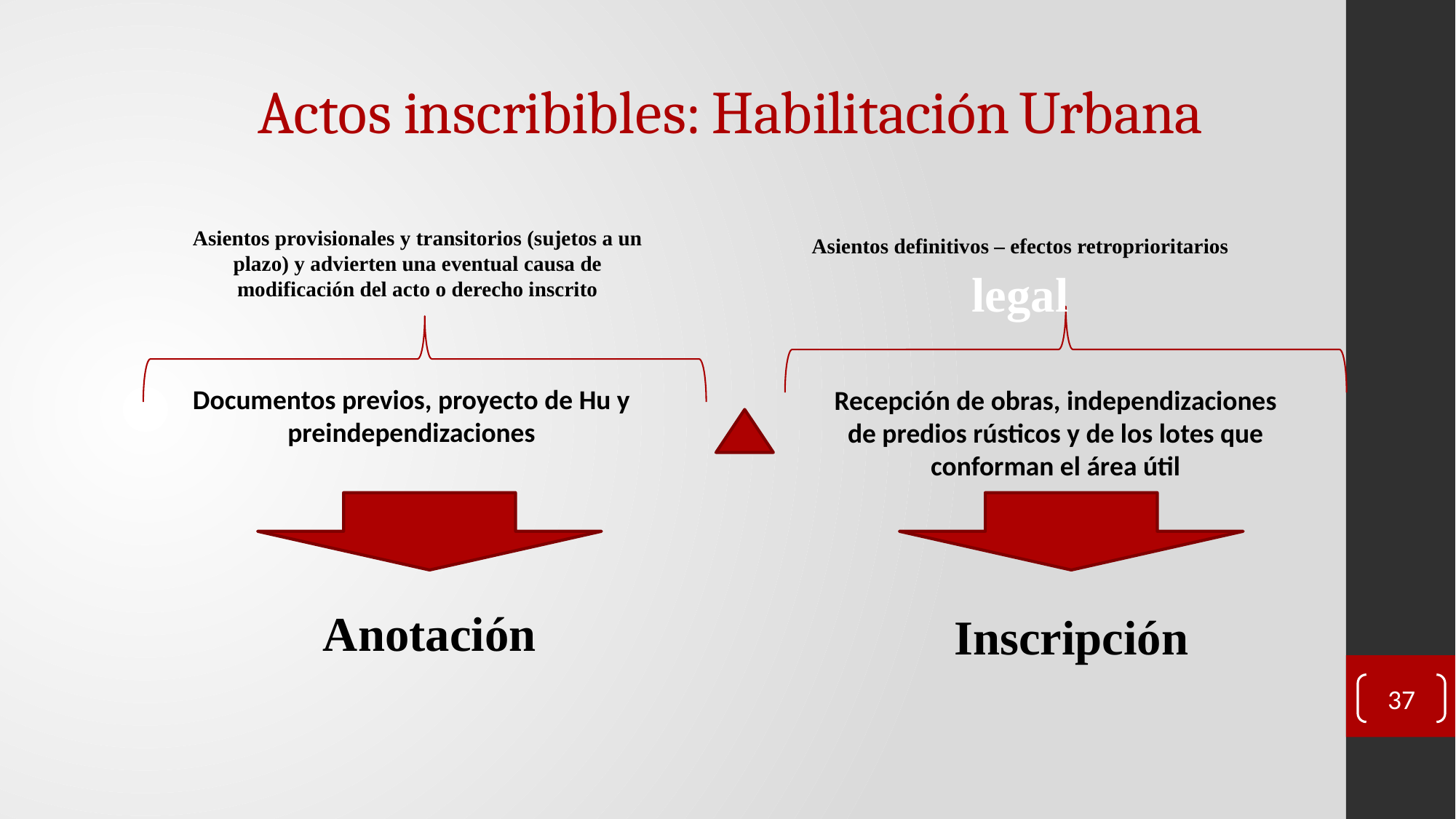

# Actos inscribibles Actos inscribibles: Habilitación Urbana Ley 29090

Asientos definitivos – efectos retroprioritarios legal
Asientos provisionales y transitorios (sujetos a un plazo) y advierten una eventual causa de modificación del acto o derecho inscrito

Documentos previos, proyecto de Hu y preindependizaciones
Recepción de obras, independizaciones de predios rústicos y de los lotes que conforman el área útil

Anotación
Inscripción
37